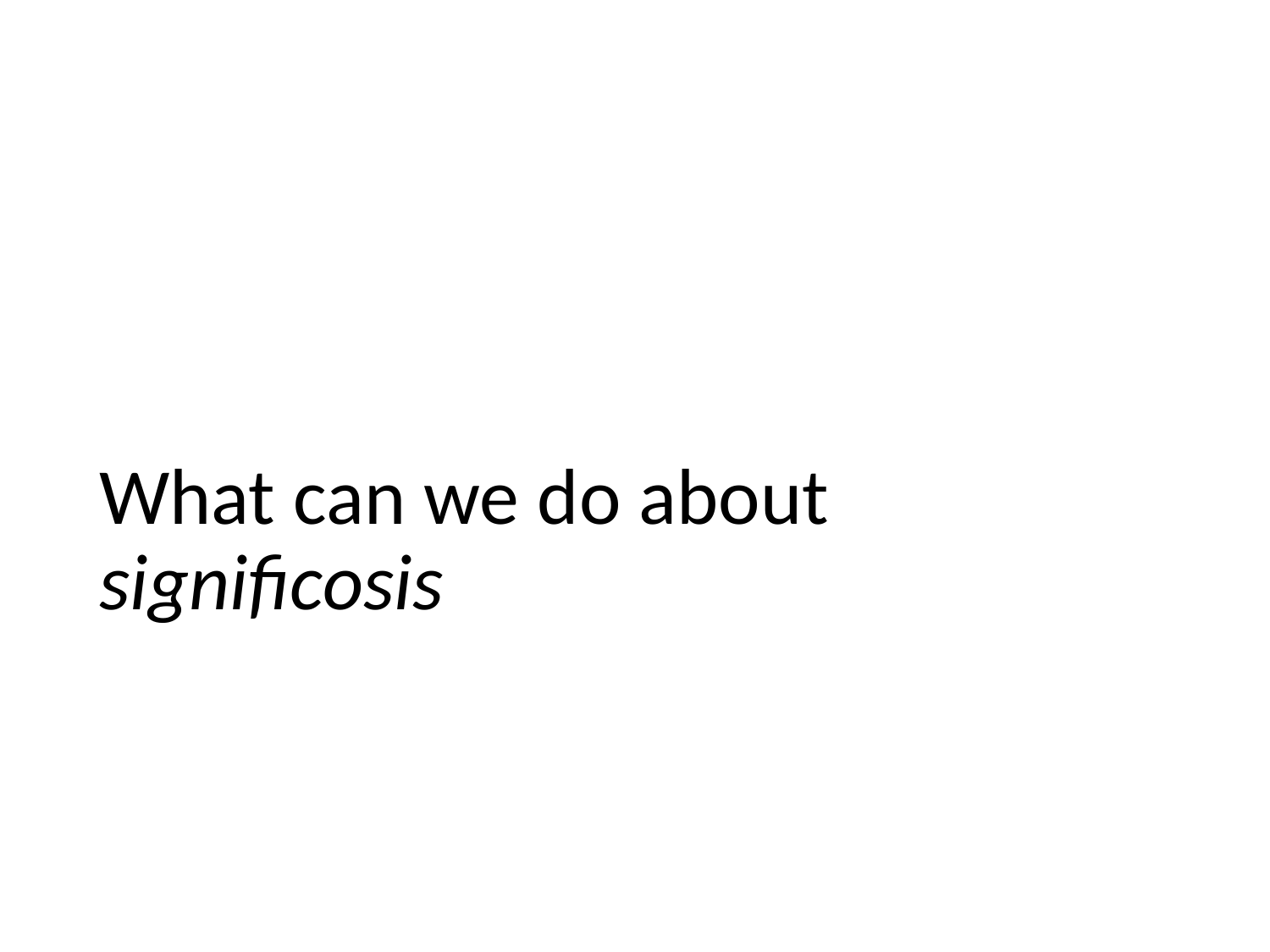

# What can we do about significosis